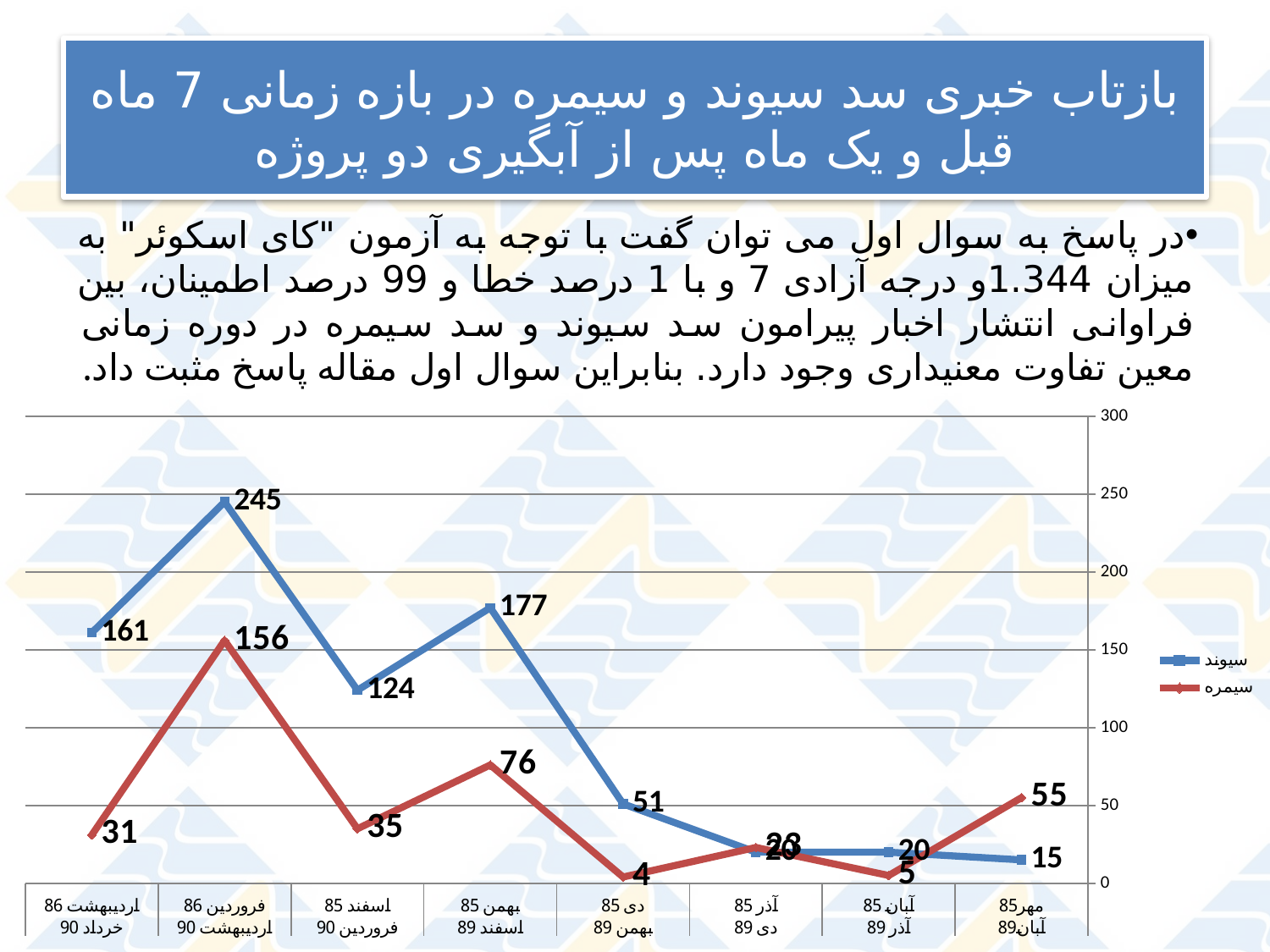

# بازتاب خبری سد سيوند و سيمره در بازه زمانی 7 ماه قبل و یک ماه پس از آبگیری دو پروژه
در پاسخ به سوال اول می توان گفت با توجه به آزمون "کای اسکوئر" به میزان 1.344و درجه آزادی 7 و با 1 درصد خطا و 99 درصد اطمینان، بین فراوانی انتشار اخبار پیرامون سد سیوند و سد سیمره در دوره زمانی معین تفاوت معنی­داری وجود دارد. بنابراین سوال اول مقاله پاسخ مثبت داد.

### Chart

| Category | سیوند | سیمره |
|---|---|---|
| مهر85 | 15.0 | 55.0 |
| آبان 85 | 20.0 | 5.0 |
| آذر 85 | 20.0 | 23.0 |
| دی 85 | 51.0 | 4.0 |
| بهمن 85 | 177.0 | 76.0 |
| اسفند 85 | 124.0 | 35.0 |
| فروردین 86 | 245.0 | 156.0 |
| اردیبهشت 86 | 161.0 | 31.0 |